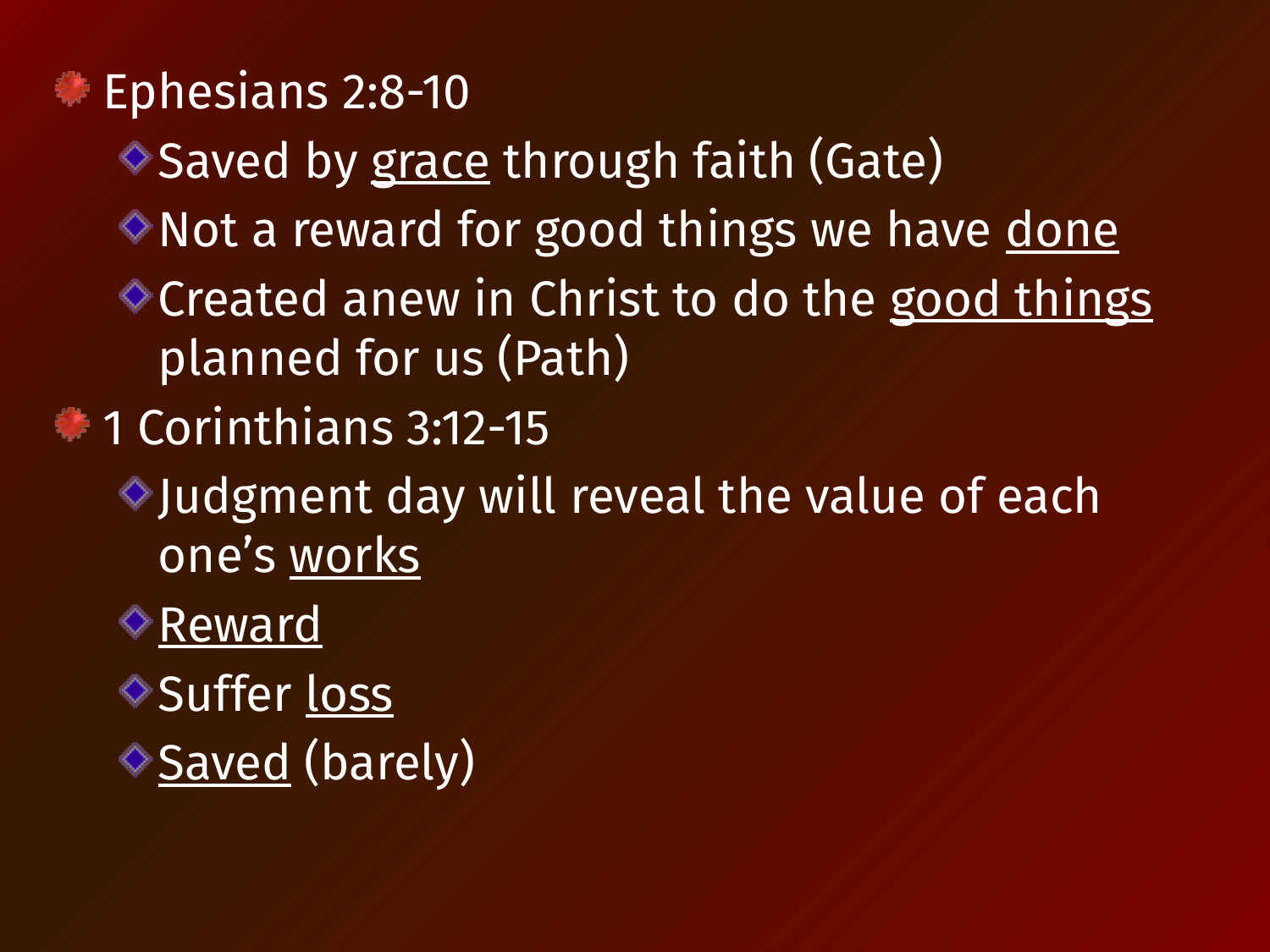

Ephesians 2:8-10
Saved by grace through faith (Gate)
Not a reward for good things we have done
Created anew in Christ to do the good things planned for us (Path)
1 Corinthians 3:12-15
Judgment day will reveal the value of each one’s works
Reward
Suffer loss
Saved (barely)